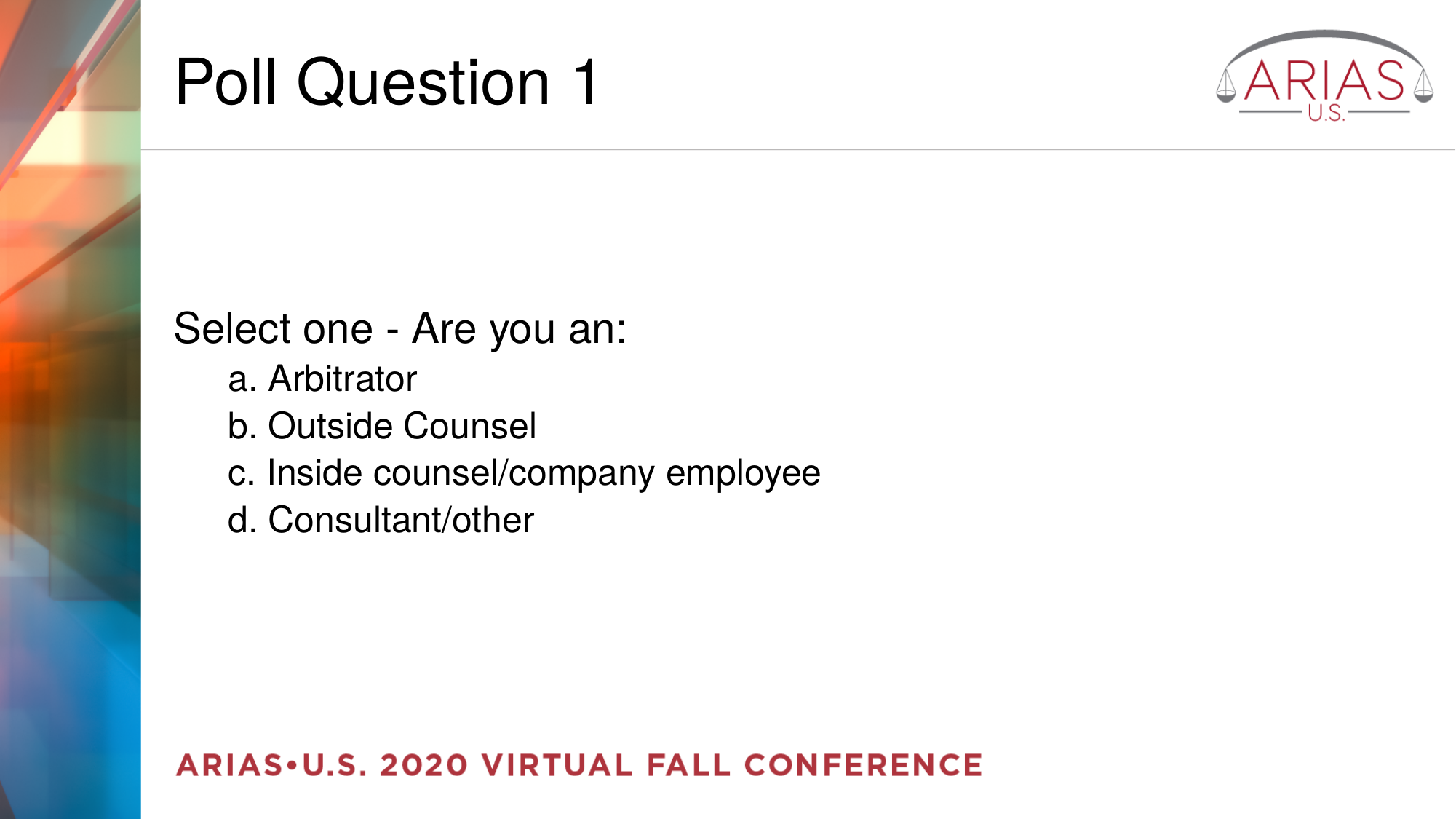

# Poll Question 1

Select one - Are you an:
a. Arbitrator
b. Outside Counsel
c. Inside counsel/company employee
d. Consultant/other